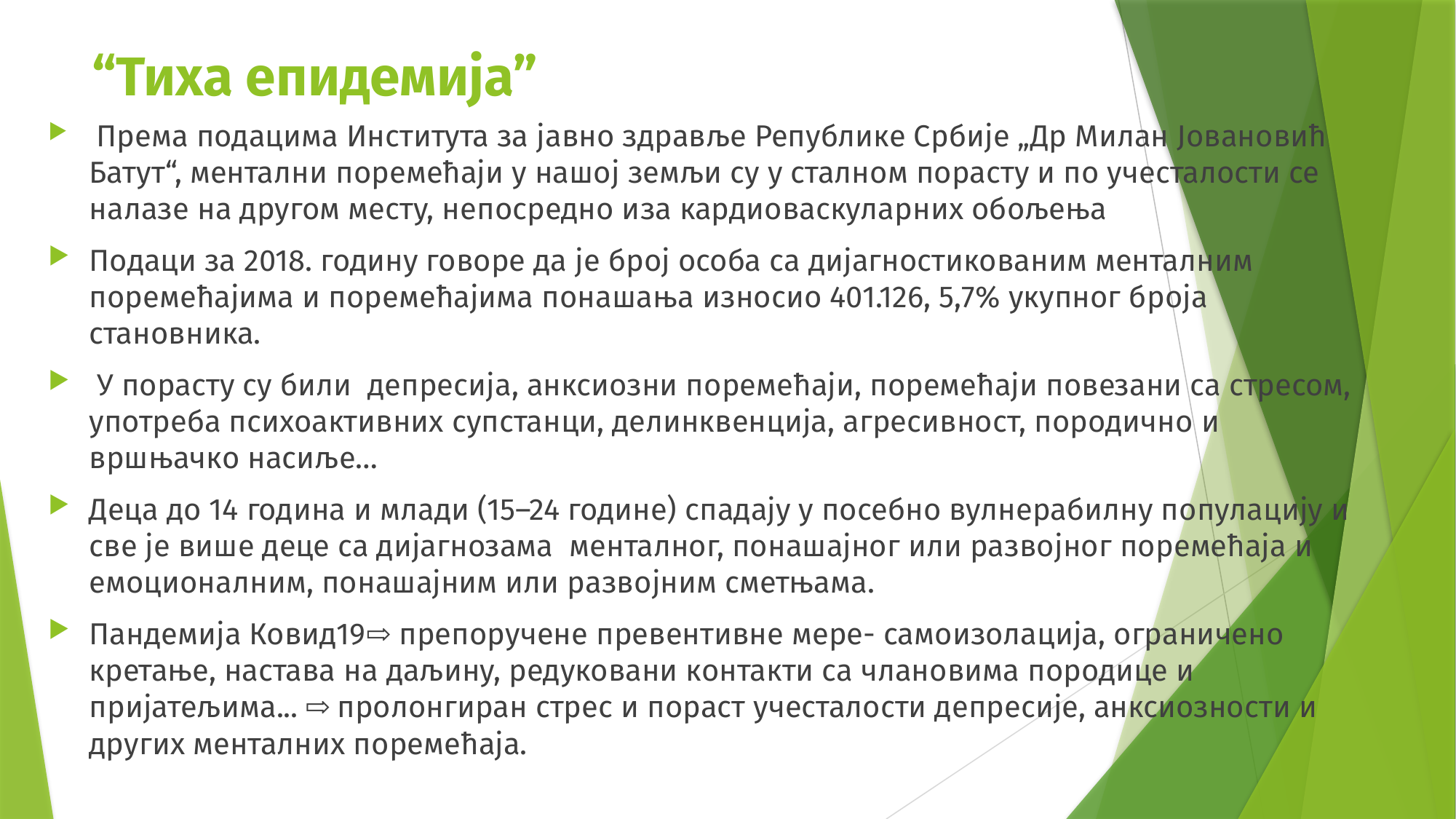

# “Тиха епидемија”
 Према подацима Института за јавно здравље Републике Србије „Др Милан Јовановић Батут“, ментални поремећаји у нашој земљи су у сталном порасту и по учесталости се налазе на другом месту, непосредно иза кардиоваскуларних обољења
Подаци за 2018. годину говоре да је број особа са дијагностикованим менталним поремећајима и поремећајима понашања износио 401.126, 5,7% укупног броја становника.
 У порасту су били  депресија, анксиозни поремећаји, поремећаји повезани са стресом, употреба психоактивних супстанци, делинквенција, агресивност, породично и вршњачко насиље…
Деца до 14 година и млади (15–24 године) спадају у посебно вулнерабилну популацију и све је више деце са дијагнозама  менталног, понашајног или развојног поремећаја и емоционалним, понашајним или развојним сметњама.
Пандемија Ковид19⇨ препоручене превентивне мере- самоизолација, ограничено кретање, настава на даљину, редуковани контакти са члановима породице и пријатељима... ⇨ пролонгиран стрес и пораст учесталости депресије, анксиозности и других менталних поремећаја.